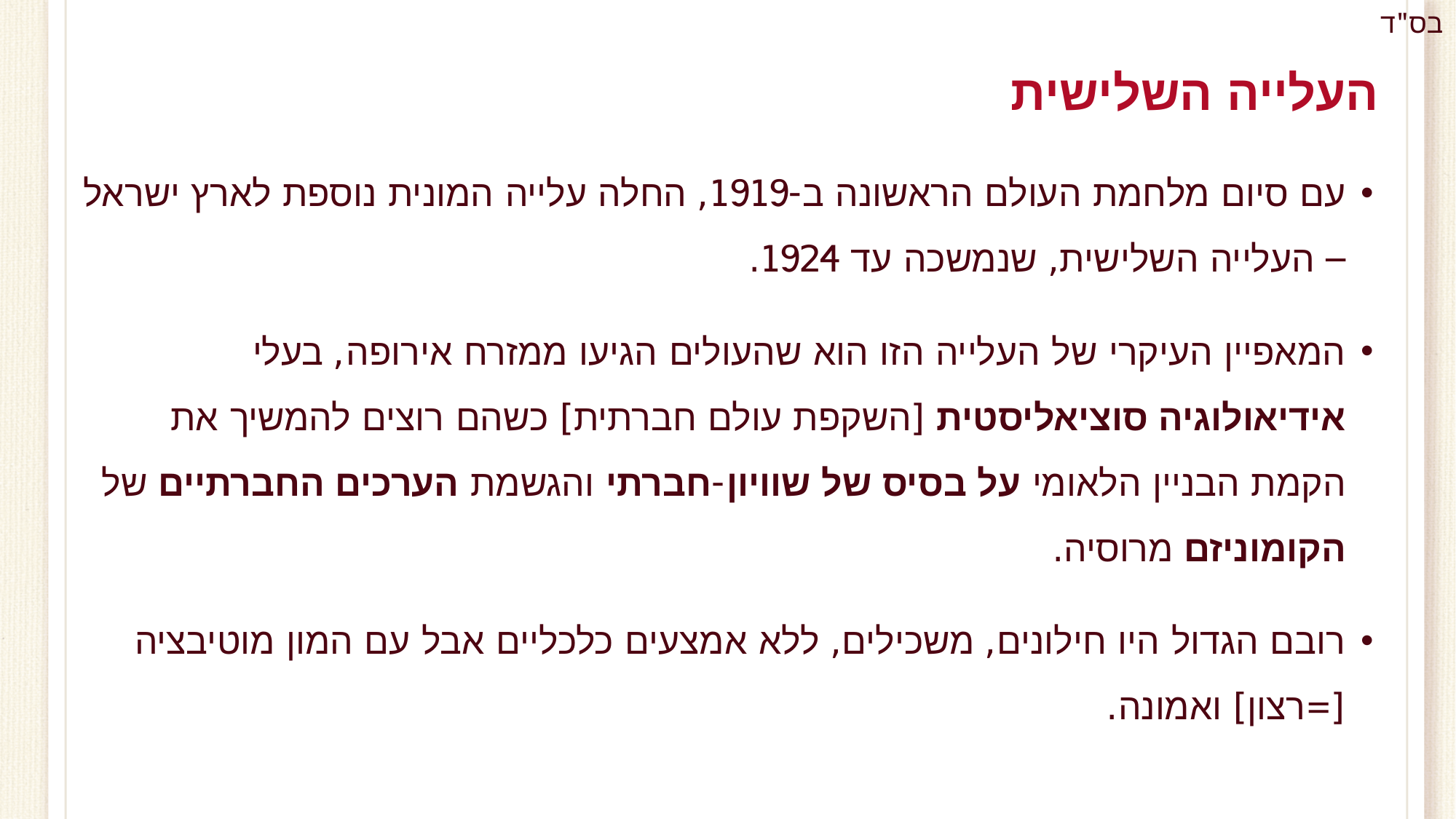

# העלייה השלישית
עם סיום מלחמת העולם הראשונה ב-1919, החלה עלייה המונית נוספת לארץ ישראל – העלייה השלישית, שנמשכה עד 1924.
המאפיין העיקרי של העלייה הזו הוא שהעולים הגיעו ממזרח אירופה, בעלי אידיאולוגיה סוציאליסטית [השקפת עולם חברתית] כשהם רוצים להמשיך את הקמת הבניין הלאומי על בסיס של שוויון-חברתי והגשמת הערכים החברתיים של הקומוניזם מרוסיה.
רובם הגדול היו חילונים, משכילים, ללא אמצעים כלכליים אבל עם המון מוטיבציה [=רצון] ואמונה.